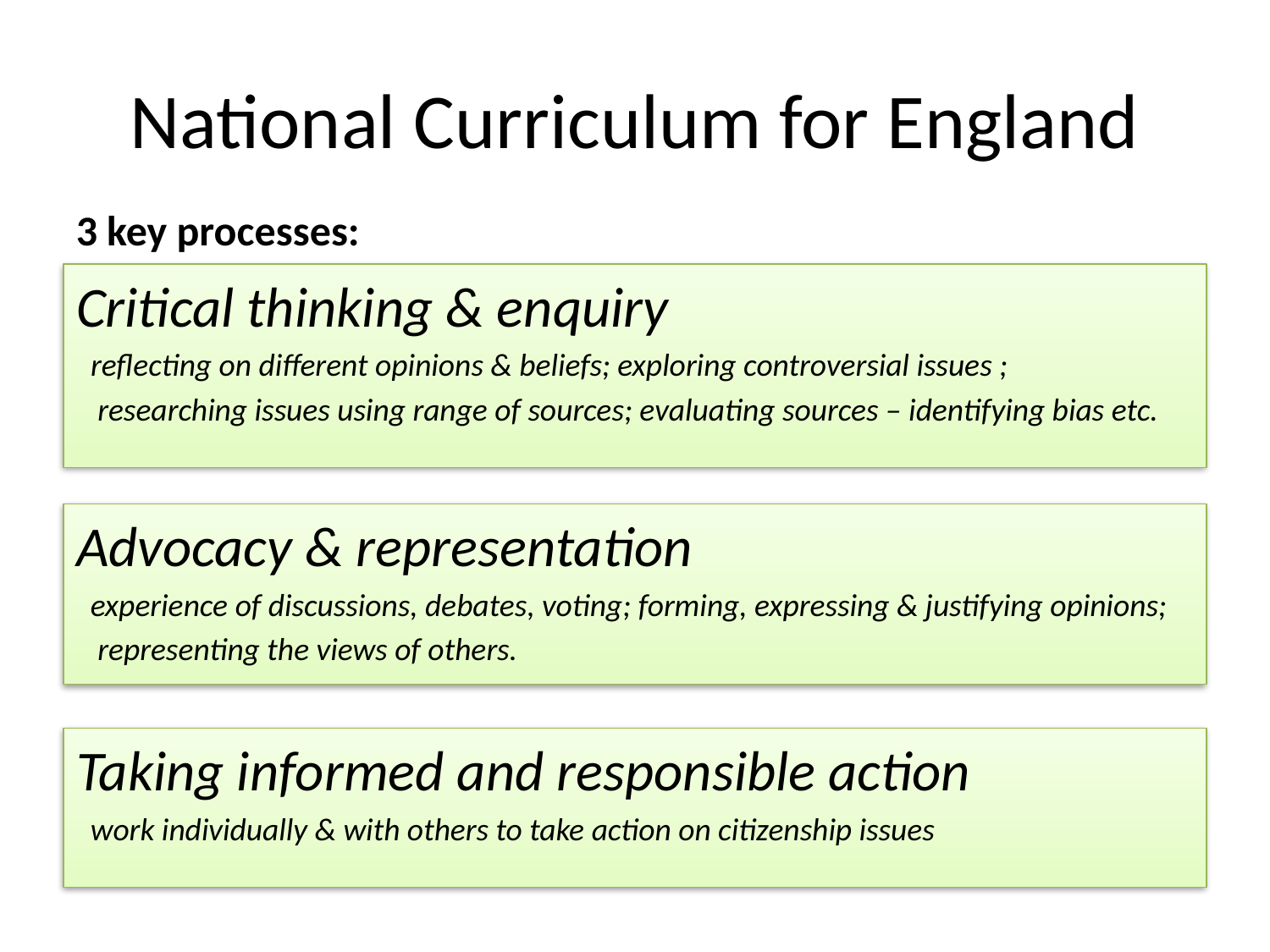

# National Curriculum for England
3 key processes:

Critical thinking & enquiry
  reflecting on different opinions & beliefs; exploring controversial issues ;
   researching issues using range of sources; evaluating sources – identifying bias etc.
Advocacy & representation
  experience of discussions, debates, voting; forming, expressing & justifying opinions;
   representing the views of others.
Taking informed and responsible action
  work individually & with others to take action on citizenship issues